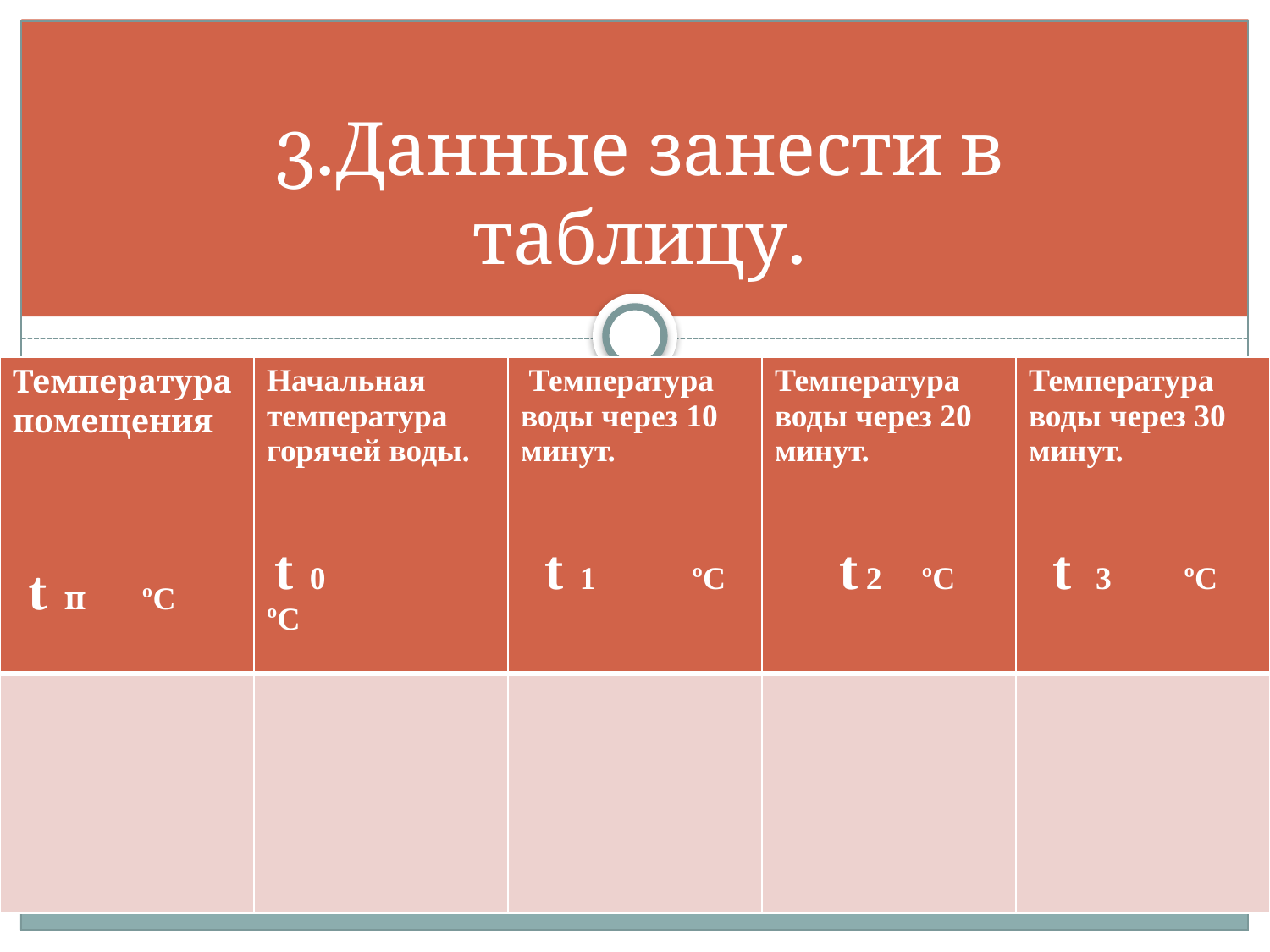

# 3.Данные занести в таблицу.
| Температура помещения t п ºС | Начальная температура горячей воды. t 0 ºС | Температура воды через 10 минут. t 1 ºС | Температура воды через 20 минут. t 2 ºС | Температура воды через 30 минут. t 3 ºС |
| --- | --- | --- | --- | --- |
|  |  |  |  |  |